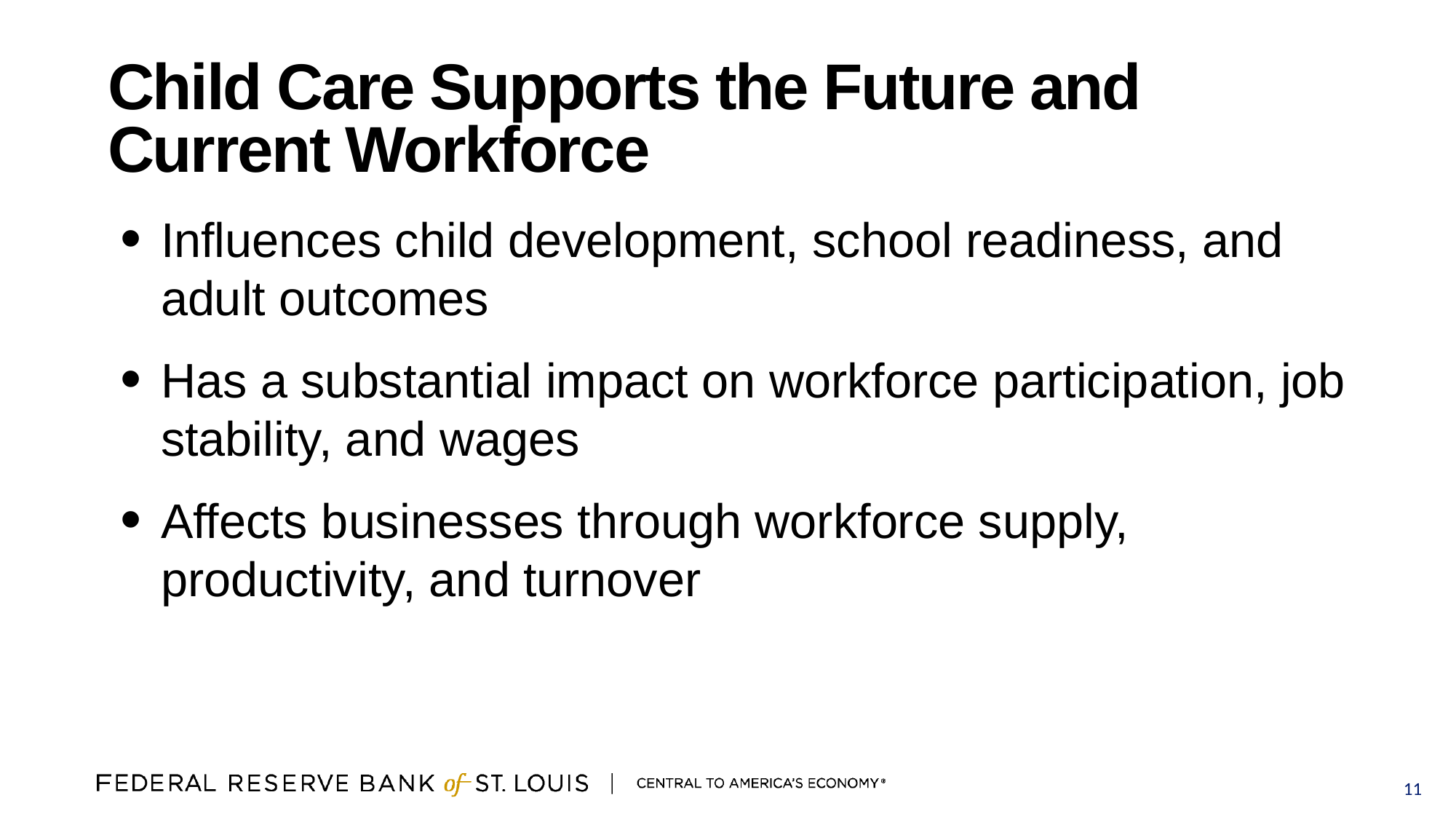

# Child Care Supports the Future and Current Workforce
Influences child development, school readiness, and adult outcomes
Has a substantial impact on workforce participation, job stability, and wages
Affects businesses through workforce supply, productivity, and turnover